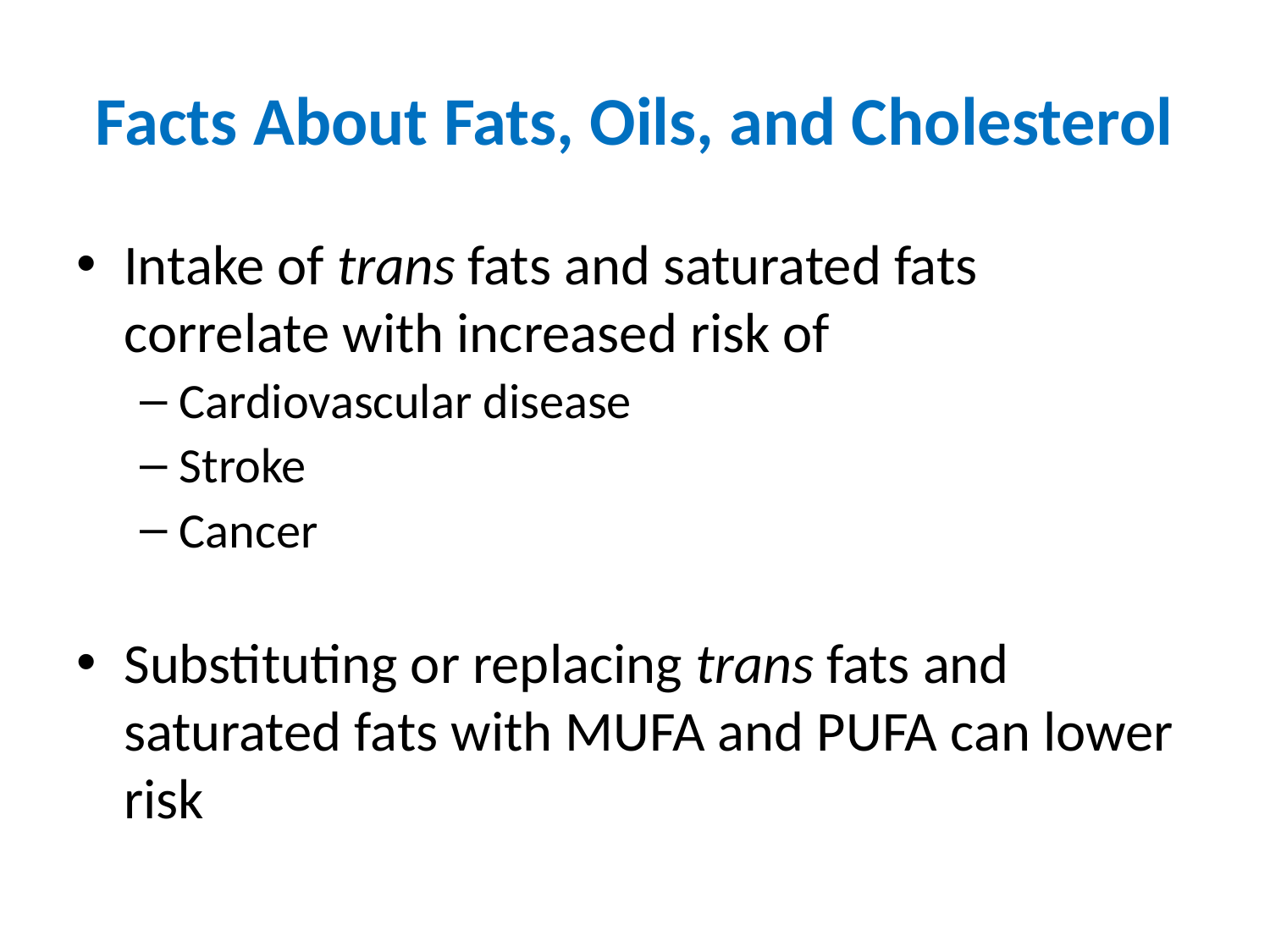

Facts About Fats, Oils, and Cholesterol
Intake of trans fats and saturated fats correlate with increased risk of
Cardiovascular disease
Stroke
Cancer

Substituting or replacing trans fats and saturated fats with MUFA and PUFA can lower risk